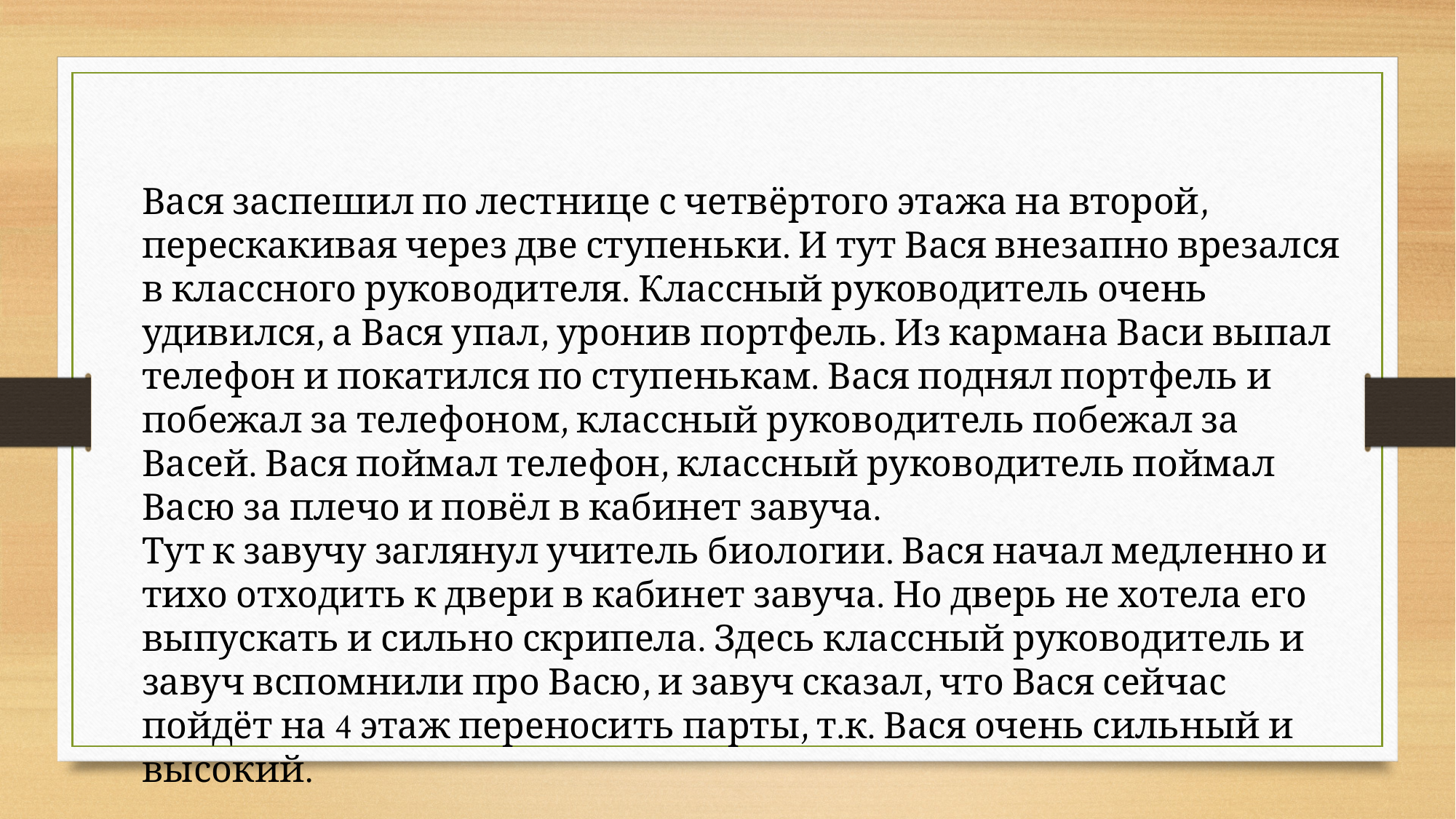

Вася заспешил по лестнице с четвёртого этажа на второй, перескакивая через две ступеньки. И тут Вася внезапно врезался в классного руководителя. Классный руководитель очень удивился, а Вася упал, уронив портфель. Из кармана Васи выпал телефон и покатился по ступенькам. Вася поднял портфель и побежал за телефоном, классный руководитель побежал за Васей. Вася поймал телефон, классный руководитель поймал Васю за плечо и повёл в кабинет завуча.
Тут к завучу заглянул учитель биологии. Вася начал медленно и тихо отходить к двери в кабинет завуча. Но дверь не хотела его выпускать и сильно скрипела. Здесь классный руководитель и завуч вспомнили про Васю, и завуч сказал, что Вася сейчас пойдёт на 4 этаж переносить парты, т.к. Вася очень сильный и высокий.